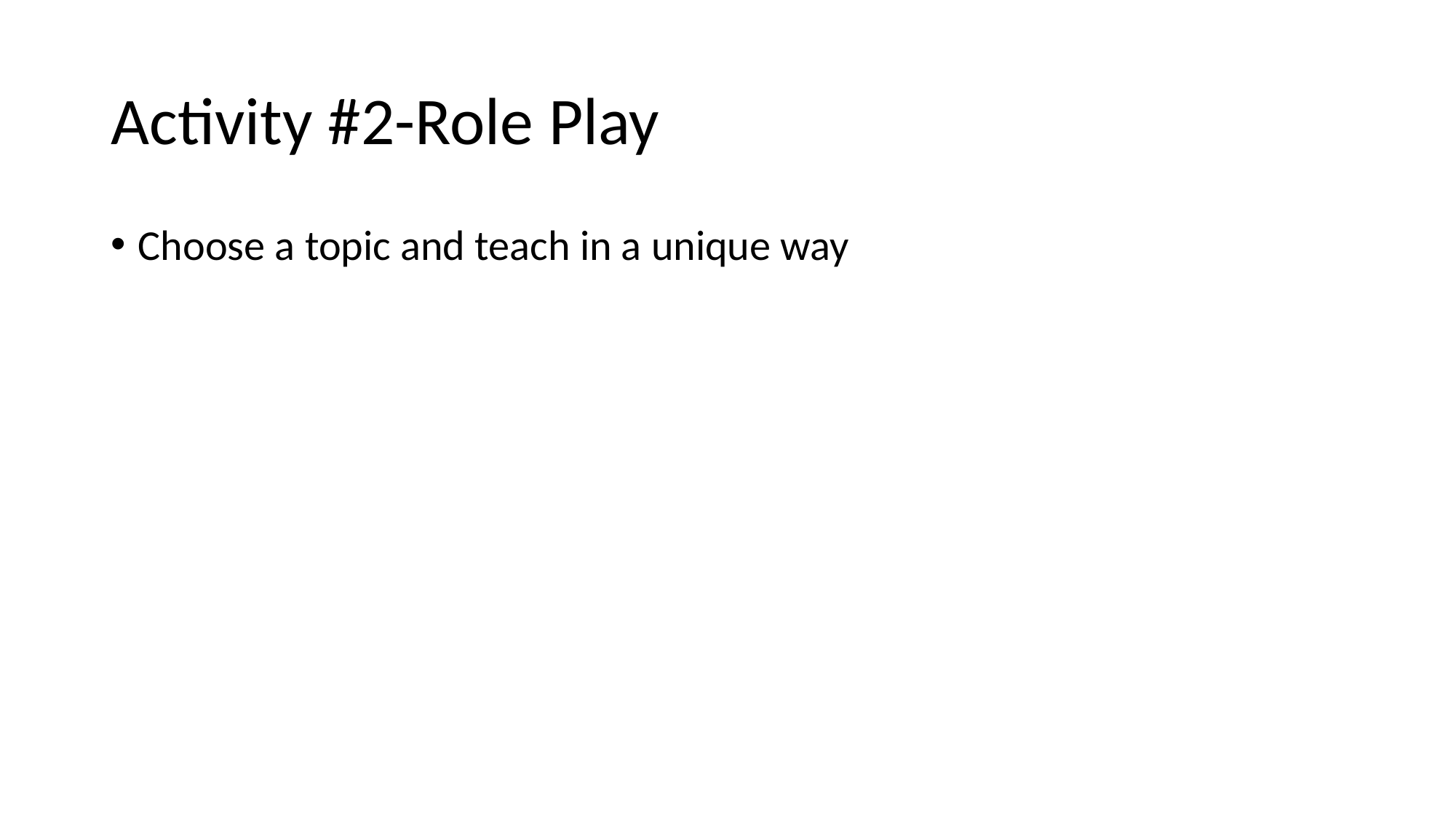

# Activity #2-Role Play
Choose a topic and teach in a unique way